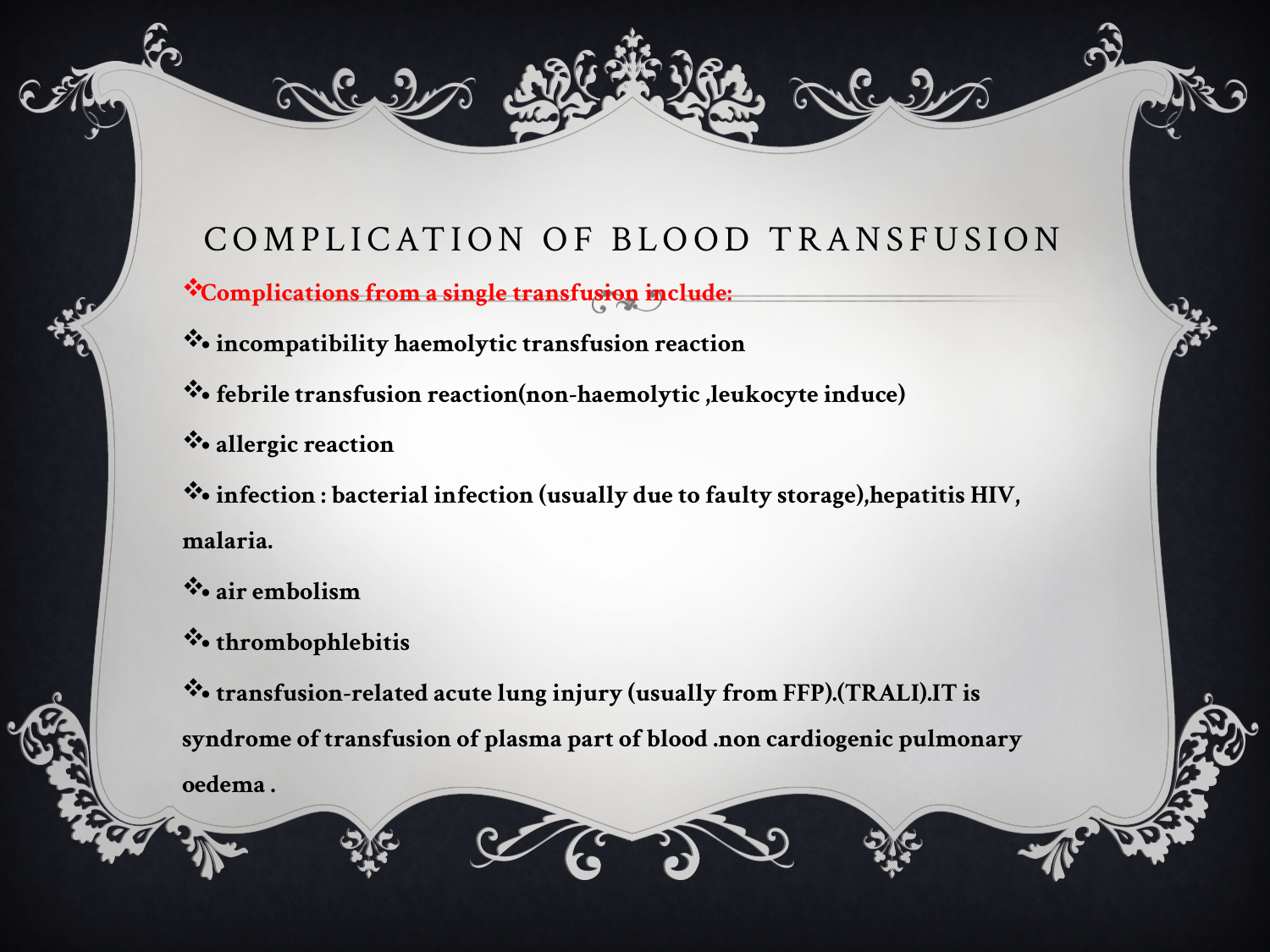

# Complication of blood transfusion
Complications from a single transfusion include:
• incompatibility haemolytic transfusion reaction
• febrile transfusion reaction(non-haemolytic ,leukocyte induce)
• allergic reaction
• infection : bacterial infection (usually due to faulty storage),hepatitis HIV, malaria.
• air embolism
• thrombophlebitis
• transfusion-related acute lung injury (usually from FFP).(TRALI).IT is syndrome of transfusion of plasma part of blood .non cardiogenic pulmonary oedema .